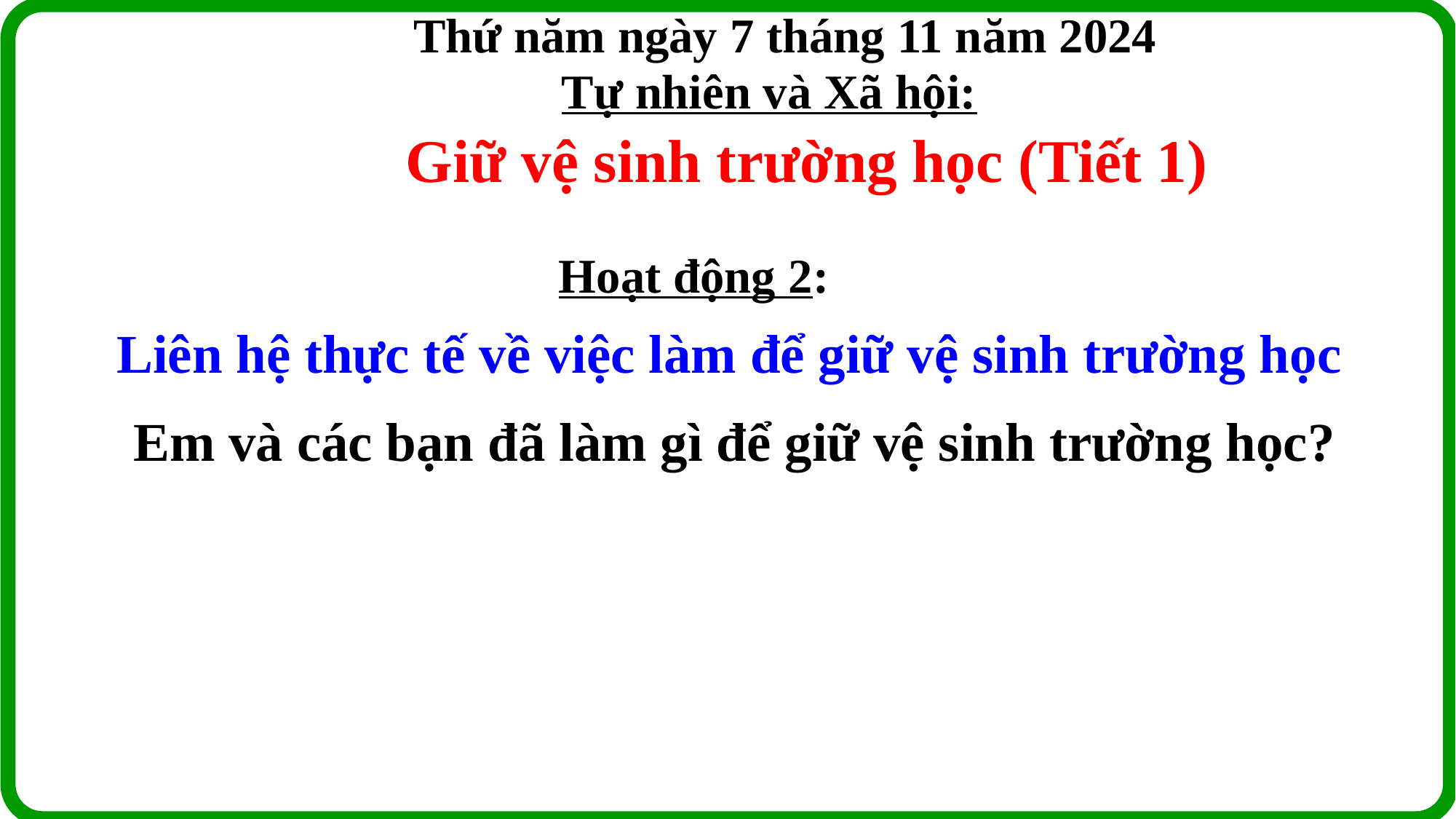

Thứ năm ngày 7 tháng 11 năm 2024

Tự nhiên và Xã hội:
Giữ vệ sinh trường học (Tiết 1)
Hoạt động 2:
Liên hệ thực tế về việc làm để giữ vệ sinh trường học
 Em và các bạn đã làm gì để giữ vệ sinh trường học?